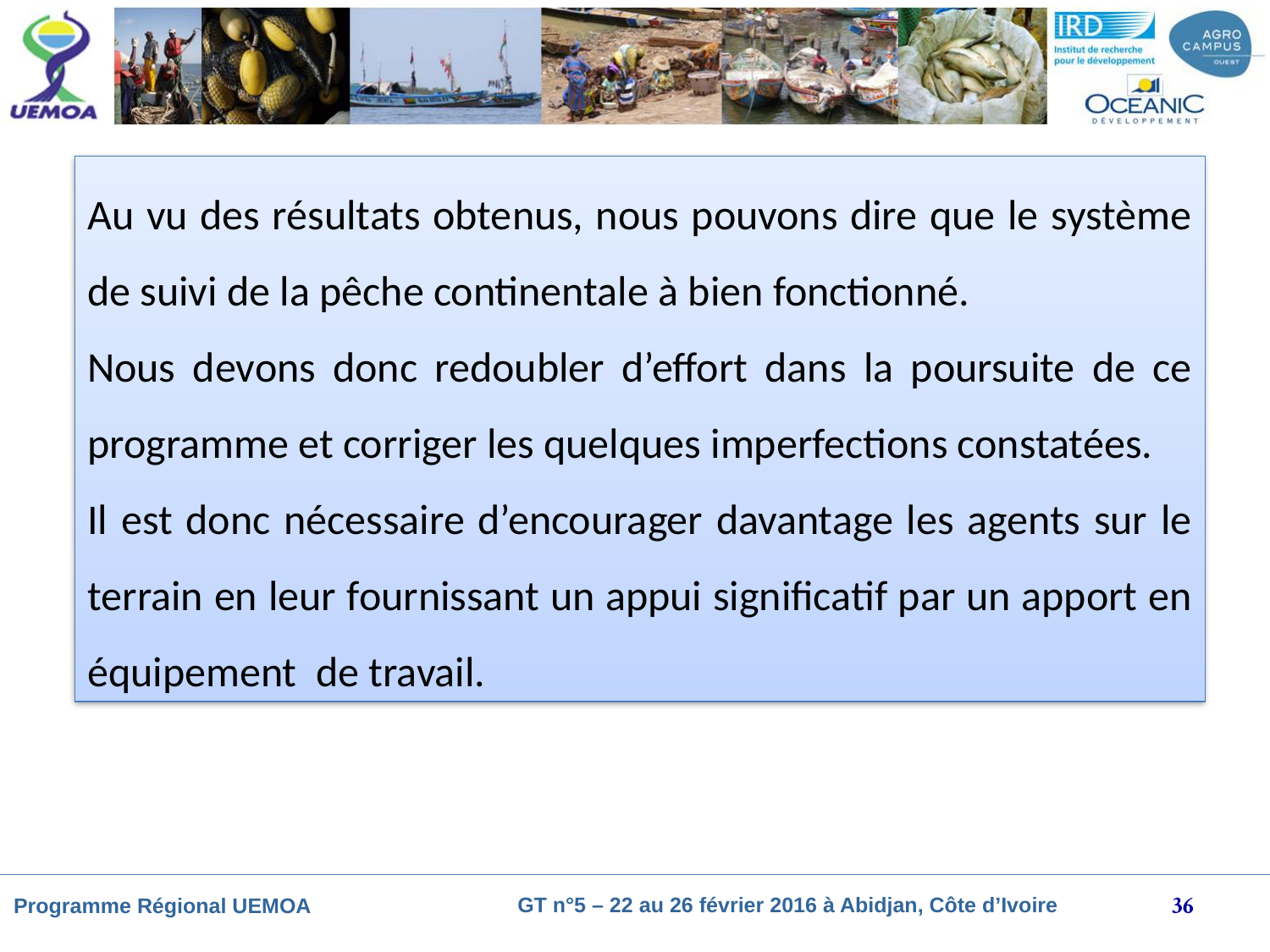

Au vu des résultats obtenus, nous pouvons dire que le système de suivi de la pêche continentale à bien fonctionné.
Nous devons donc redoubler d’effort dans la poursuite de ce programme et corriger les quelques imperfections constatées.
Il est donc nécessaire d’encourager davantage les agents sur le terrain en leur fournissant un appui significatif par un apport en équipement  de travail.
36
GT n°5 – 22 au 26 février 2016 à Abidjan, Côte d’Ivoire
Programme Régional UEMOA